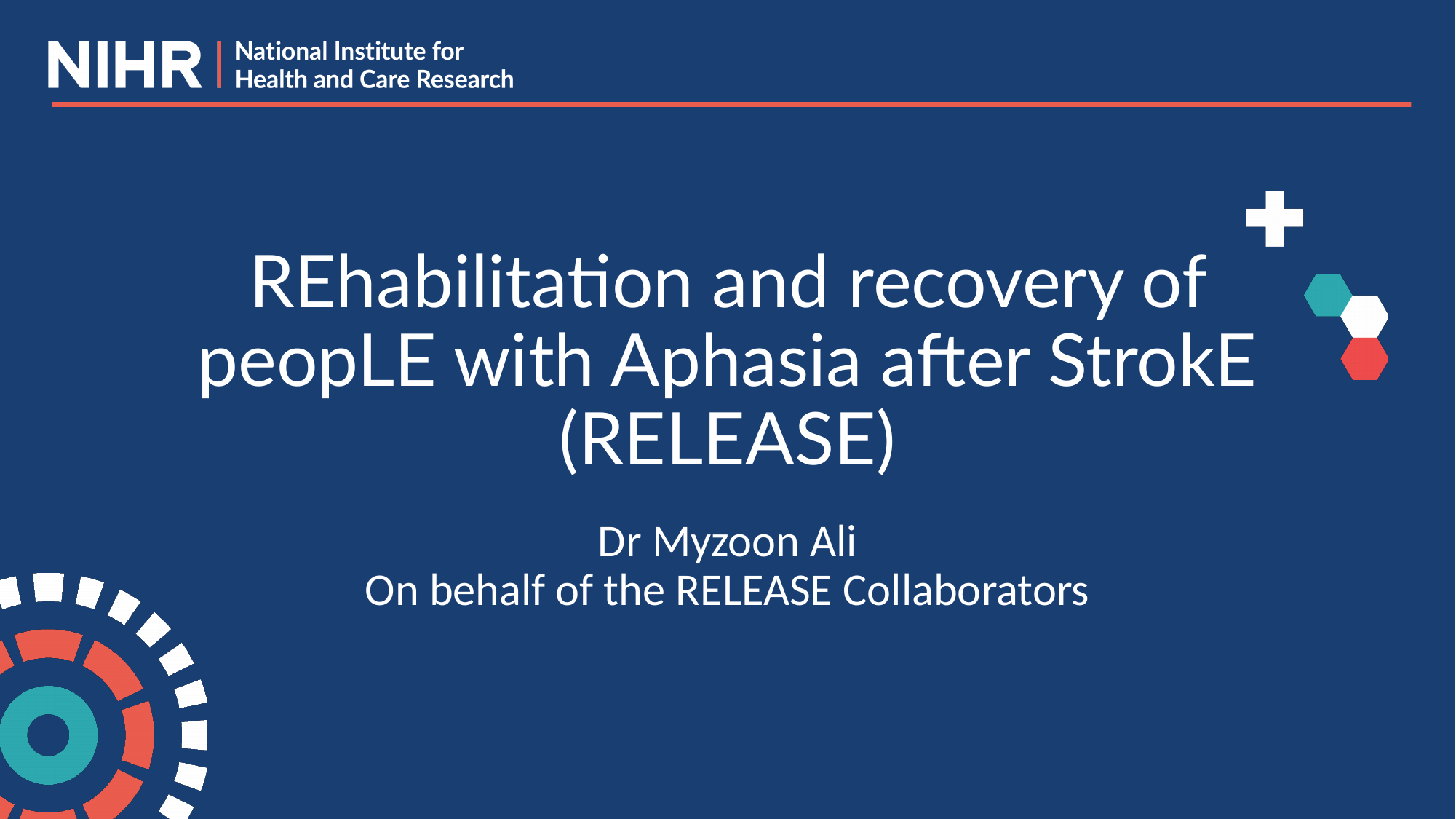

# REhabilitation and recovery of peopLE with Aphasia after StrokE (RELEASE)

Dr Myzoon Ali
On behalf of the RELEASE Collaborators